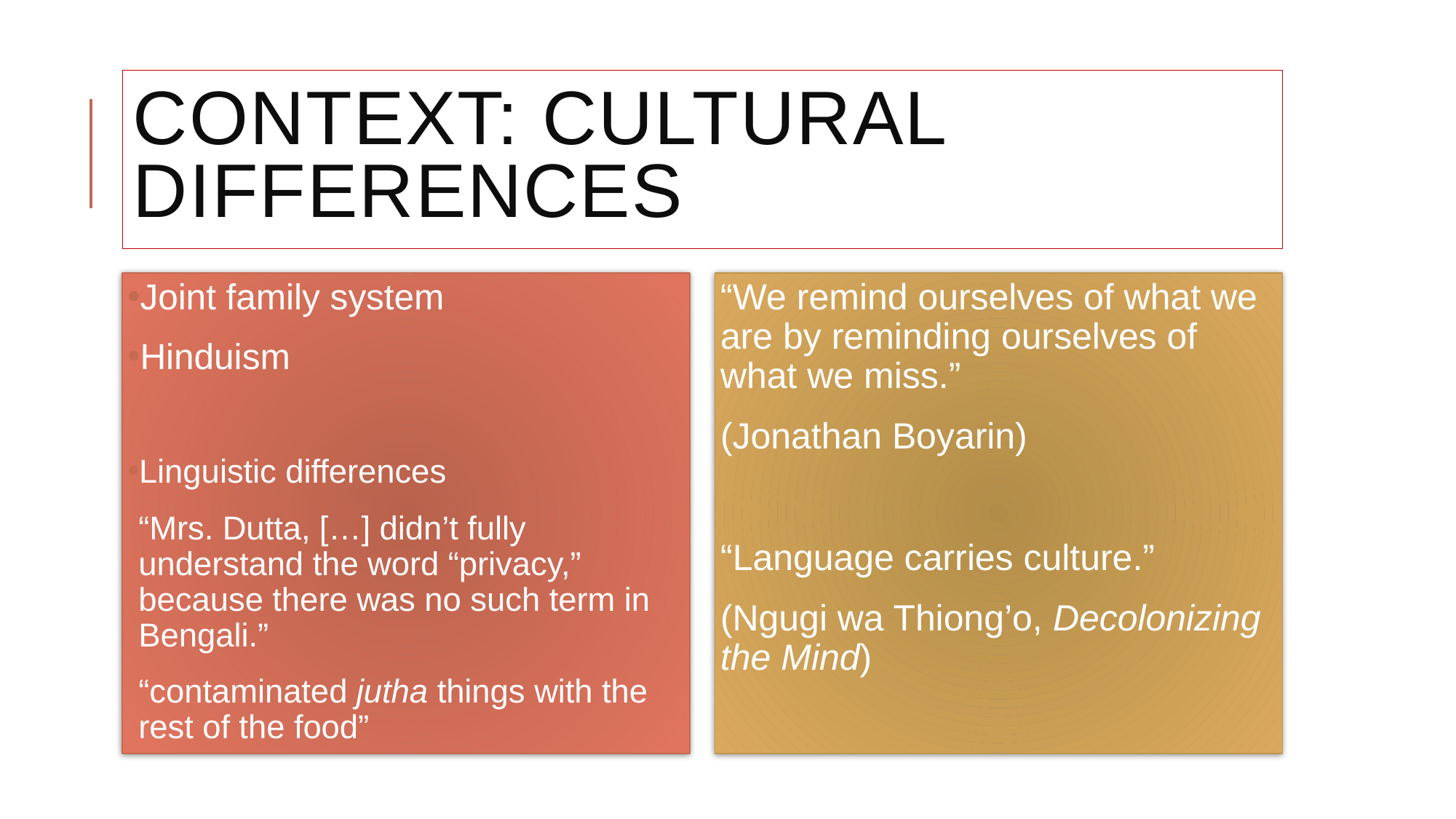

# Context: Cultural differences
Joint family system
Hinduism

Linguistic differences
“Mrs. Dutta, […] didn’t fully understand the word “privacy,” because there was no such term in Bengali.”
“contaminated jutha things with the rest of the food”

“We remind ourselves of what we are by reminding ourselves of what we miss.”
(Jonathan Boyarin)

“Language carries culture.”
(Ngugi wa Thiong’o, Decolonizing the Mind)